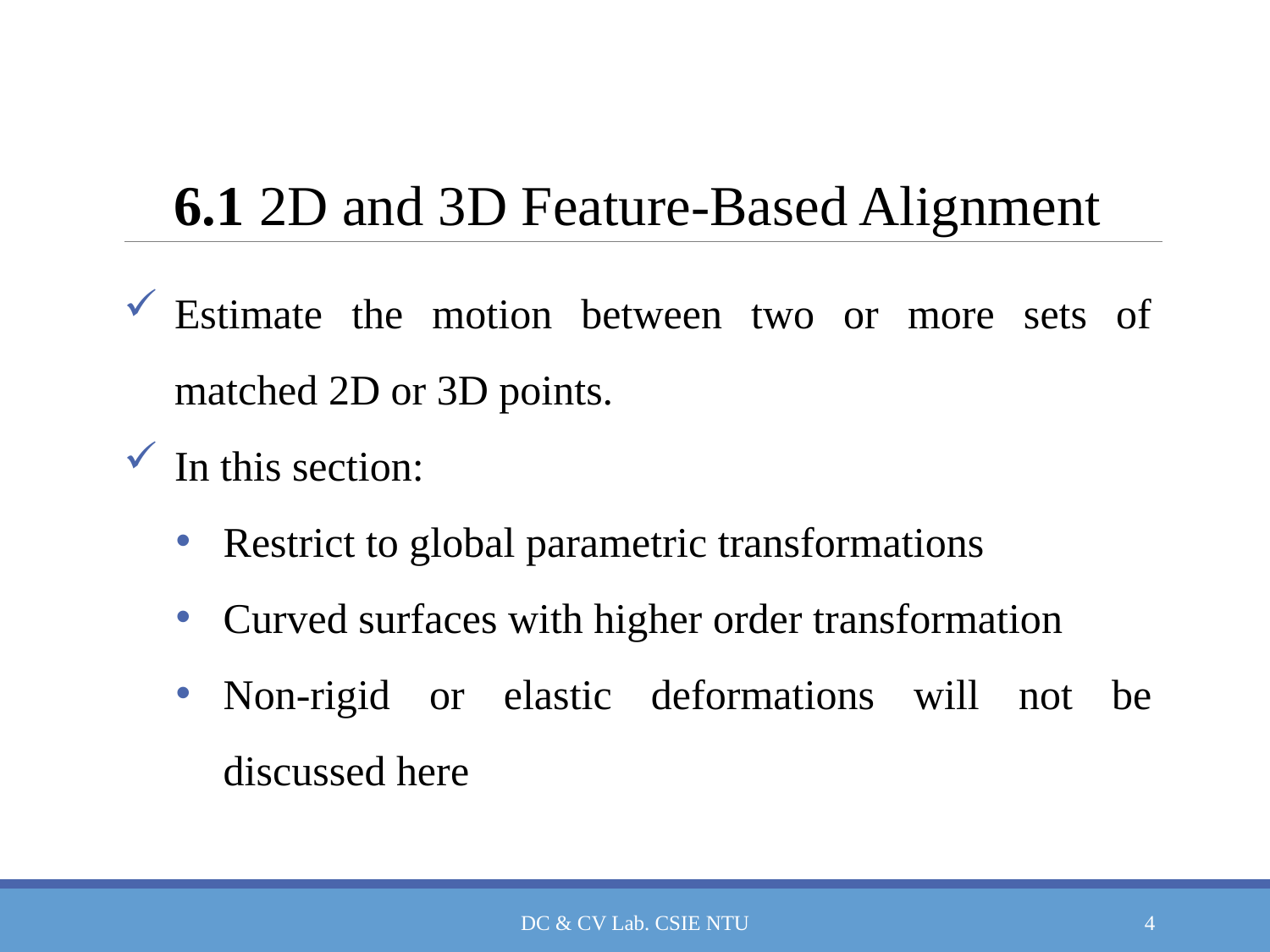

# 6.1 2D and 3D Feature-Based Alignment
Estimate the motion between two or more sets of matched 2D or 3D points.
In this section:
Restrict to global parametric transformations
Curved surfaces with higher order transformation
Non-rigid or elastic deformations will not be discussed here
DC & CV Lab. CSIE NTU
4